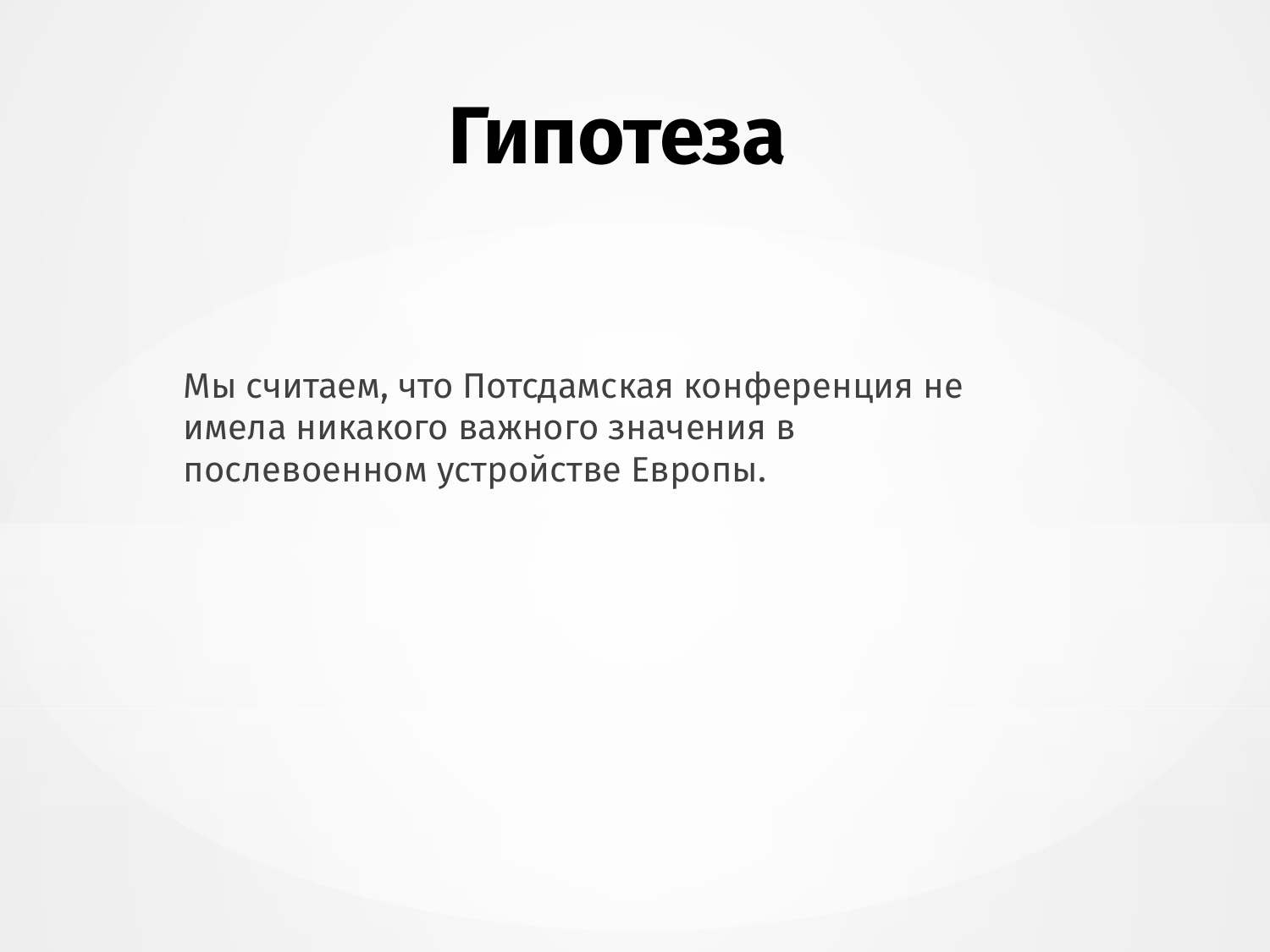

# Гипотеза
Мы считаем, что Потсдамская конференция не имела никакого важного значения в послевоенном устройстве Европы.